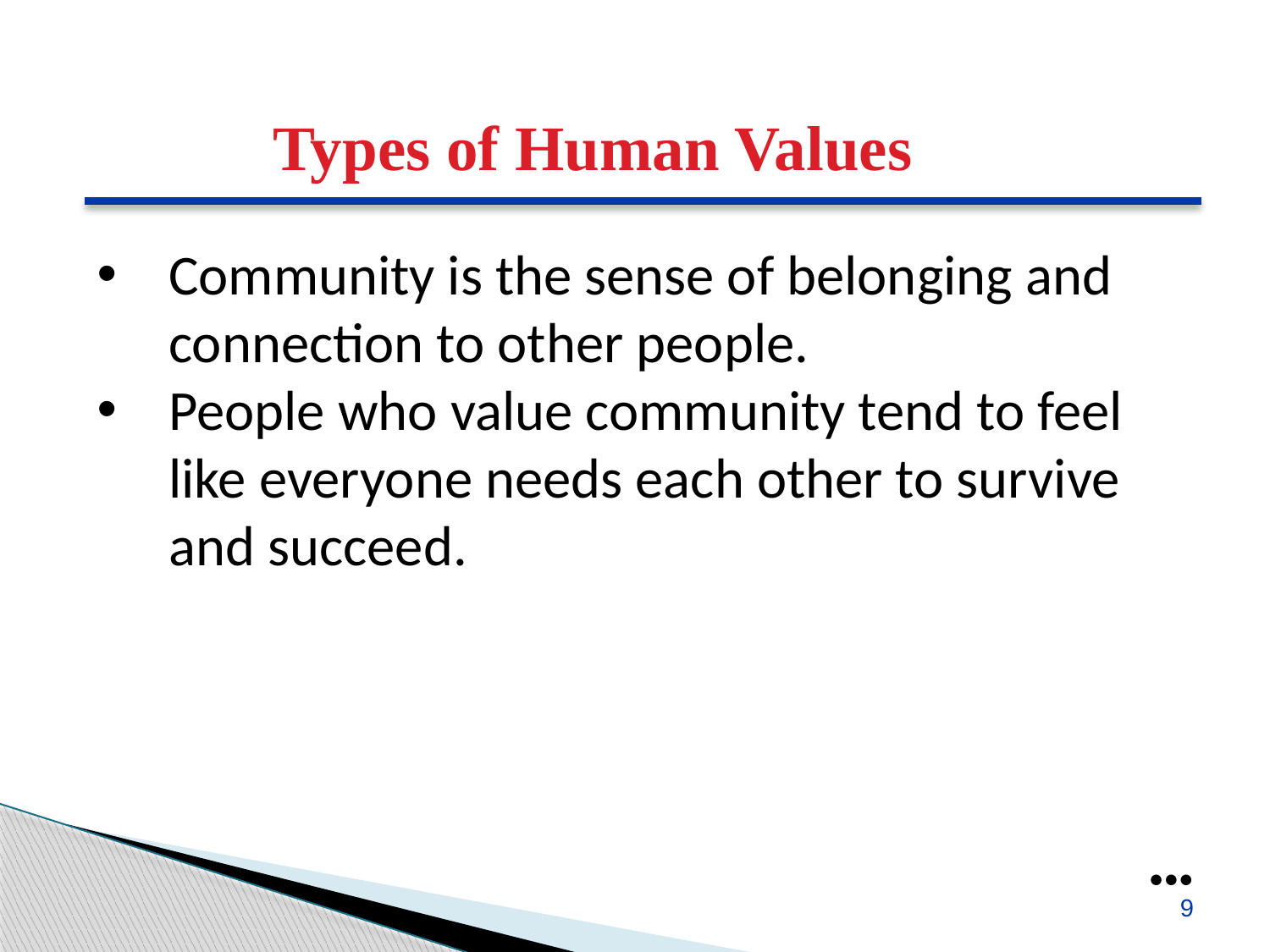

Types of Human Values
Community is the sense of belonging and connection to other people.
People who value community tend to feel like everyone needs each other to survive and succeed.
●●●
9